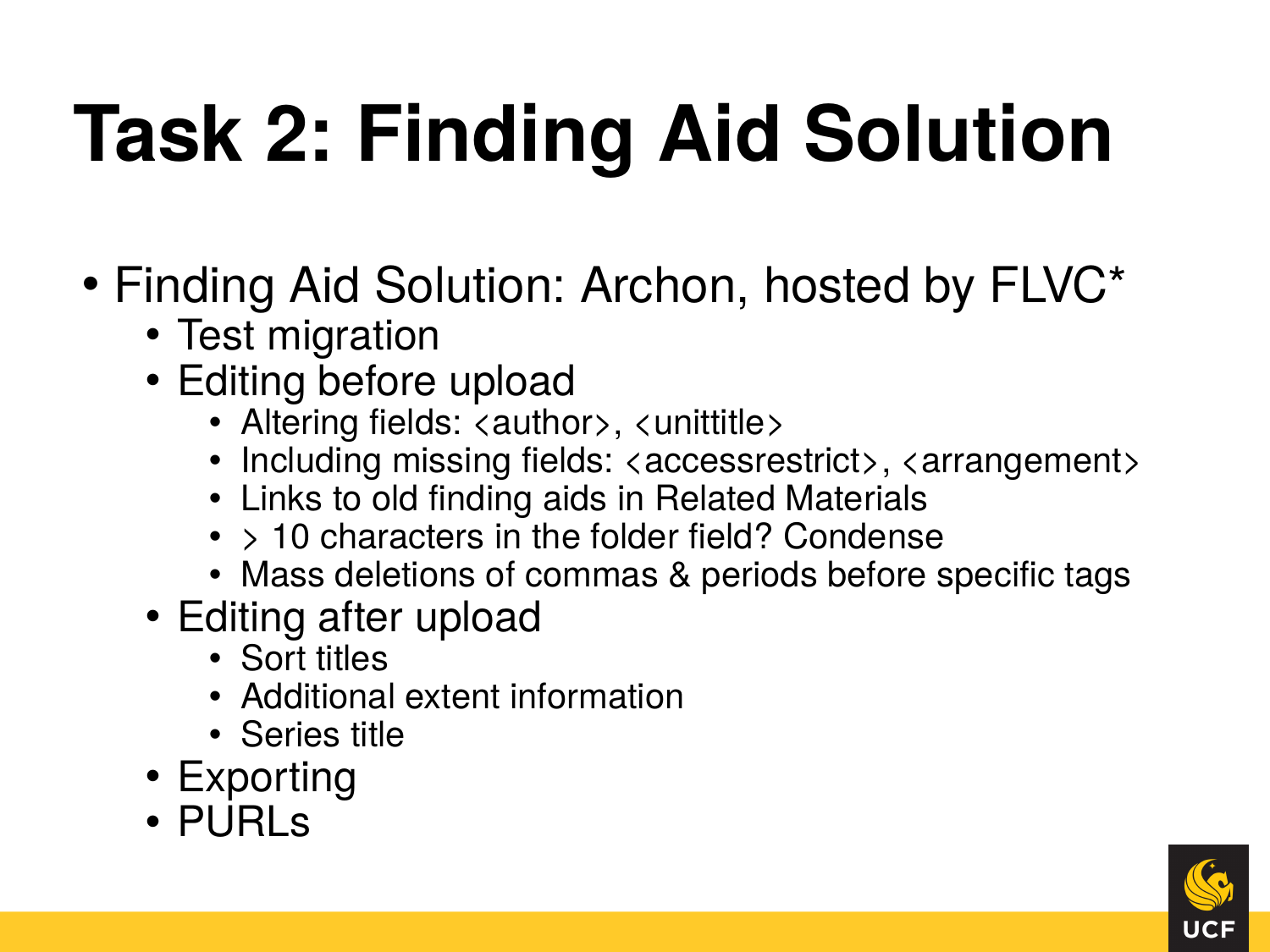

# Task 2: Finding Aid Solution
Finding Aid Solution: Archon, hosted by FLVC*
Test migration
Editing before upload
Altering fields: <author>, <unittitle>
Including missing fields: <accessrestrict>, <arrangement>
Links to old finding aids in Related Materials
> 10 characters in the folder field? Condense
Mass deletions of commas & periods before specific tags
Editing after upload
Sort titles
Additional extent information
Series title
Exporting
PURLs